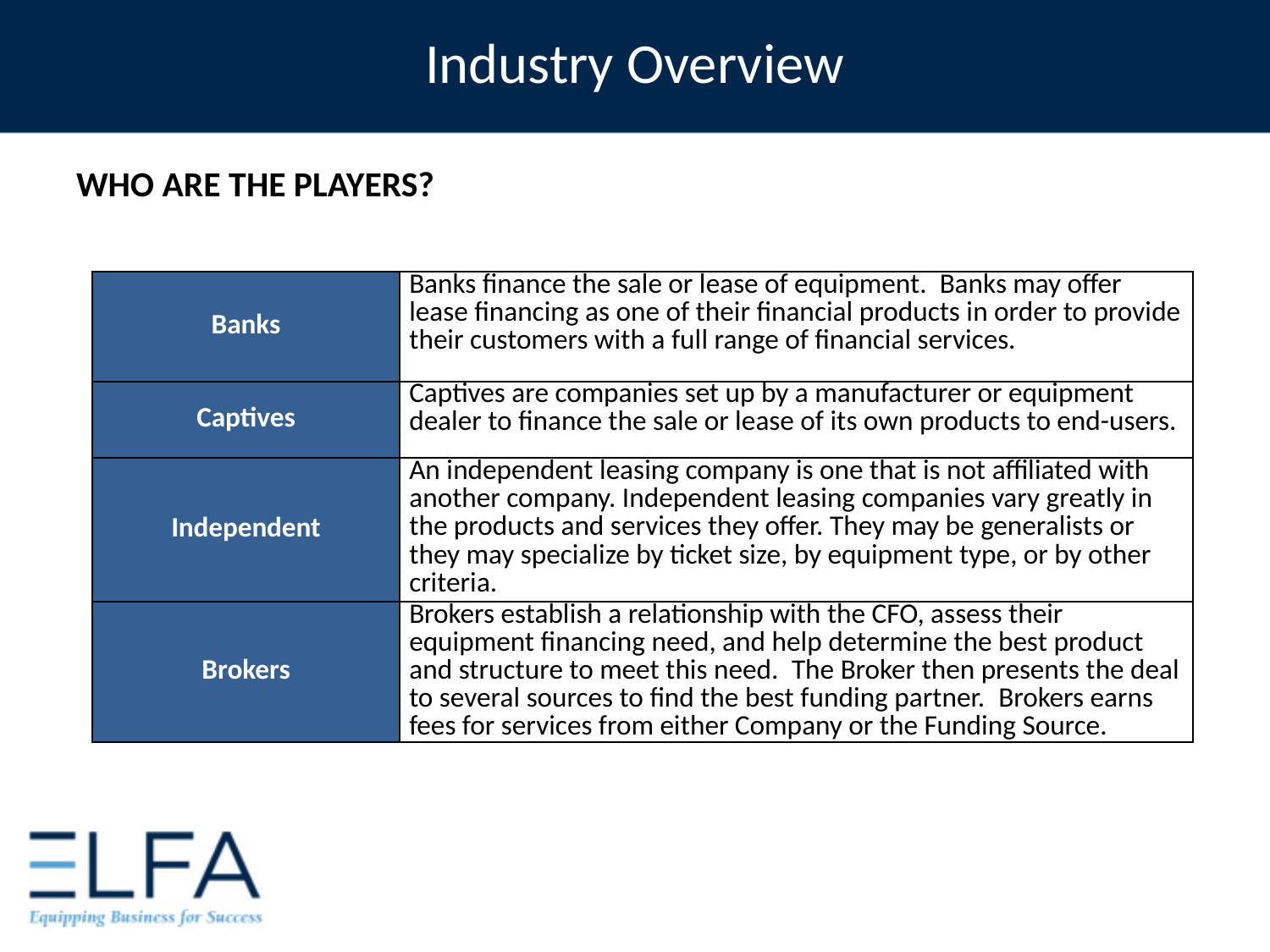

# Industry Overview
WHO ARE THE PLAYERS?
| Banks | Banks finance the sale or lease of equipment. Banks may offer lease financing as one of their financial products in order to provide their customers with a full range of financial services. |
| --- | --- |
| Captives | Captives are companies set up by a manufacturer or equipment dealer to finance the sale or lease of its own products to end-users. |
| Independent | An independent leasing company is one that is not affiliated with another company. Independent leasing companies vary greatly in the products and services they offer. They may be generalists or they may specialize by ticket size, by equipment type, or by other criteria. |
| Brokers | Brokers establish a relationship with the CFO, assess their equipment financing need, and help determine the best product and structure to meet this need.  The Broker then presents the deal to several sources to find the best funding partner.  Brokers earns fees for services from either Company or the Funding Source. |